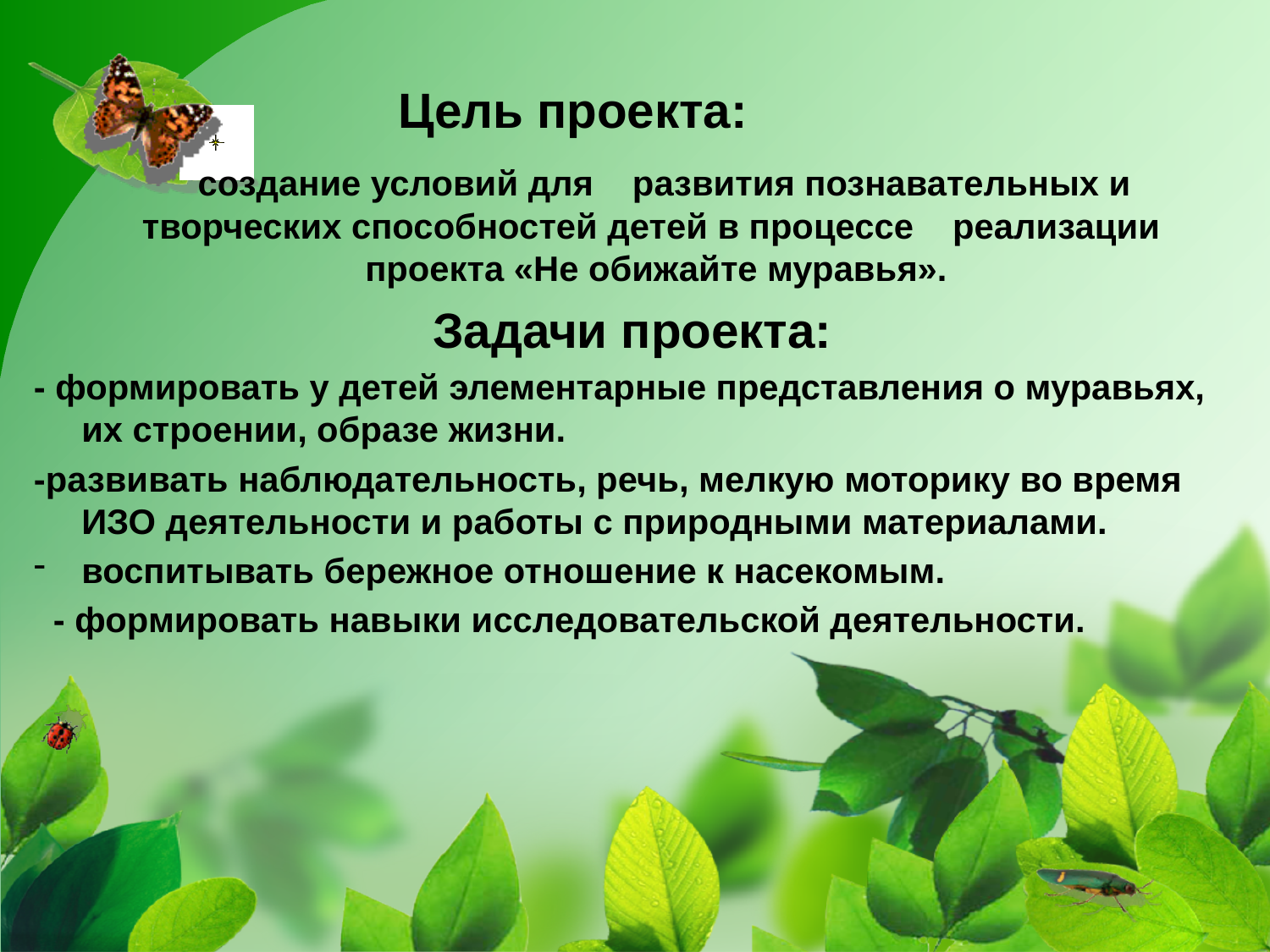

Цель проекта:
            создание условий для    развития познавательных и         творческих способностей детей в процессе    реализации  проекта «Не обижайте муравья».
                             Задачи проекта:
- формировать у детей элементарные представления о муравьях, их строении, образе жизни.
-развивать наблюдательность, речь, мелкую моторику во время ИЗО деятельности и работы с природными материалами.
воспитывать бережное отношение к насекомым.
  - формировать навыки исследовательской деятельности.